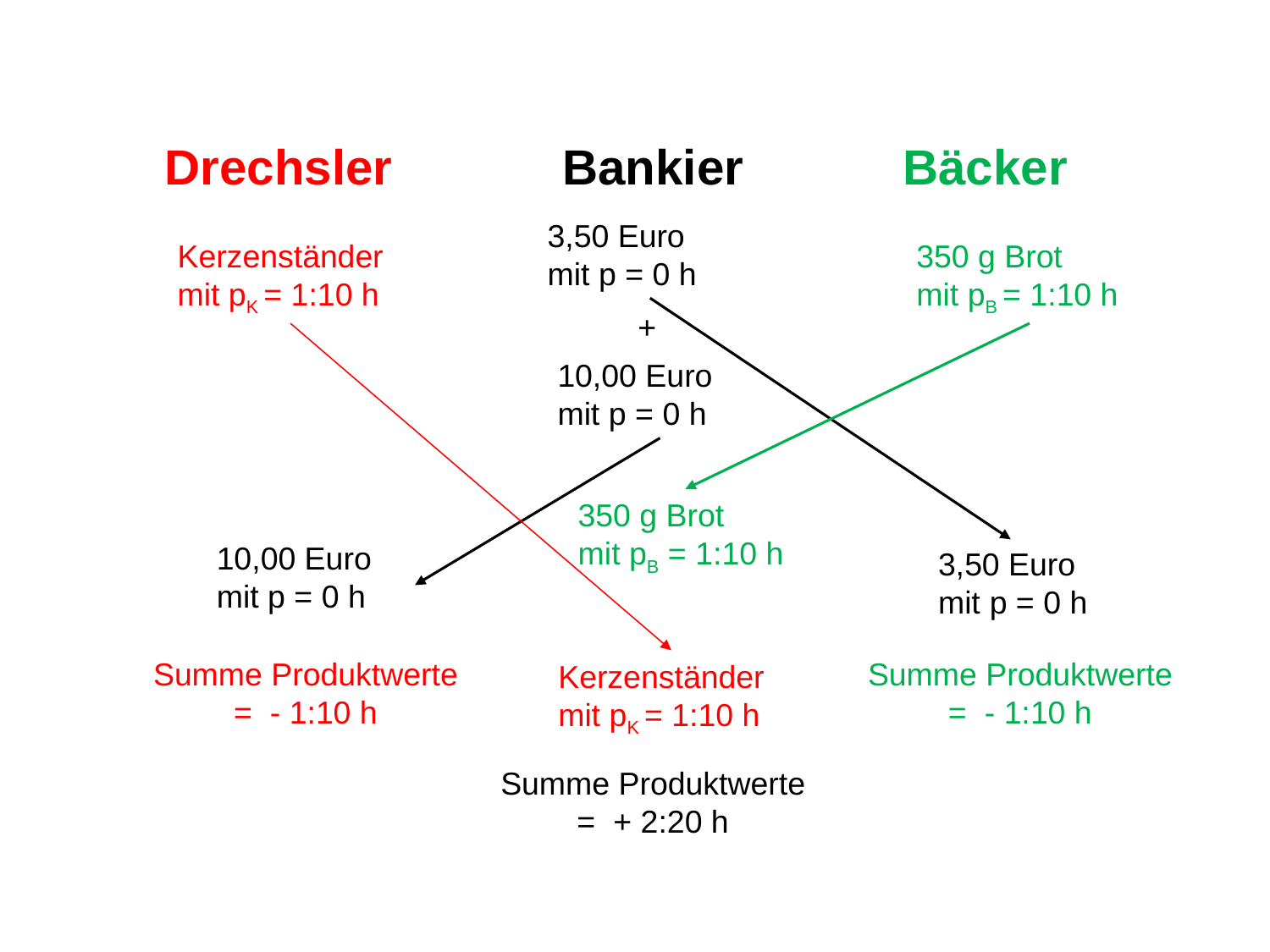

Drechsler
Bankier
Bäcker
3,50 Euro
mit p = 0 h
Kerzenständer
mit pK = 1:10 h
350 g Brot
mit pB = 1:10 h
+
10,00 Euro mit p = 0 h
350 g Brot
mit pB = 1:10 h
10,00 Euro mit p = 0 h
3,50 Euro
mit p = 0 h
Summe Produktwerte
=  - 1:10 h
Summe Produktwerte
=  - 1:10 h
Kerzenständer
mit pK = 1:10 h
Summe Produktwerte
=  + 2:20 h